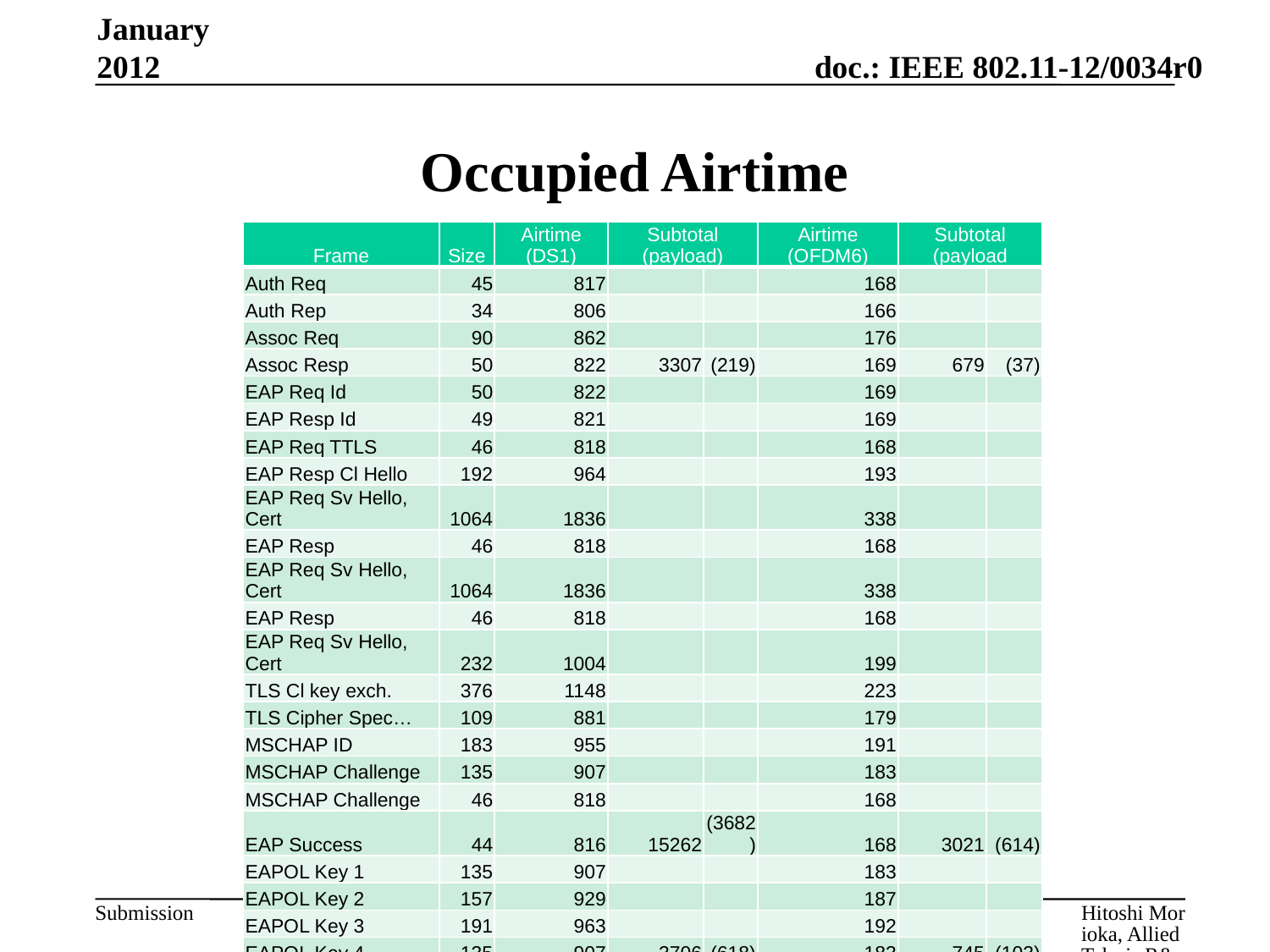

January 2012
# Occupied Airtime
| Frame | Size | Airtime (DS1) | Subtotal (payload) |  | Airtime (OFDM6) | Subtotal (payload |  |
| --- | --- | --- | --- | --- | --- | --- | --- |
| Auth Req | 45 | 817 |  |  | 168 |  |  |
| Auth Rep | 34 | 806 |  |  | 166 |  |  |
| Assoc Req | 90 | 862 |  |  | 176 |  |  |
| Assoc Resp | 50 | 822 | 3307 | (219) | 169 | 679 | (37) |
| EAP Req Id | 50 | 822 |  |  | 169 |  |  |
| EAP Resp Id | 49 | 821 |  |  | 169 |  |  |
| EAP Req TTLS | 46 | 818 |  |  | 168 |  |  |
| EAP Resp Cl Hello | 192 | 964 |  |  | 193 |  |  |
| EAP Req Sv Hello, Cert | 1064 | 1836 |  |  | 338 |  |  |
| EAP Resp | 46 | 818 |  |  | 168 |  |  |
| EAP Req Sv Hello, Cert | 1064 | 1836 |  |  | 338 |  |  |
| EAP Resp | 46 | 818 |  |  | 168 |  |  |
| EAP Req Sv Hello, Cert | 232 | 1004 |  |  | 199 |  |  |
| TLS Cl key exch. | 376 | 1148 |  |  | 223 |  |  |
| TLS Cipher Spec… | 109 | 881 |  |  | 179 |  |  |
| MSCHAP ID | 183 | 955 |  |  | 191 |  |  |
| MSCHAP Challenge | 135 | 907 |  |  | 183 |  |  |
| MSCHAP Challenge | 46 | 818 |  |  | 168 |  |  |
| EAP Success | 44 | 816 | 15262 | (3682) | 168 | 3021 | (614) |
| EAPOL Key 1 | 135 | 907 |  |  | 183 |  |  |
| EAPOL Key 2 | 157 | 929 |  |  | 187 |  |  |
| EAPOL Key 3 | 191 | 963 |  |  | 192 |  |  |
| EAPOL Key 4 | 135 | 907 | 3706 | (618) | 183 | 745 | (103) |
Slide 11
Hitoshi Morioka, Allied Telesis R&D Center